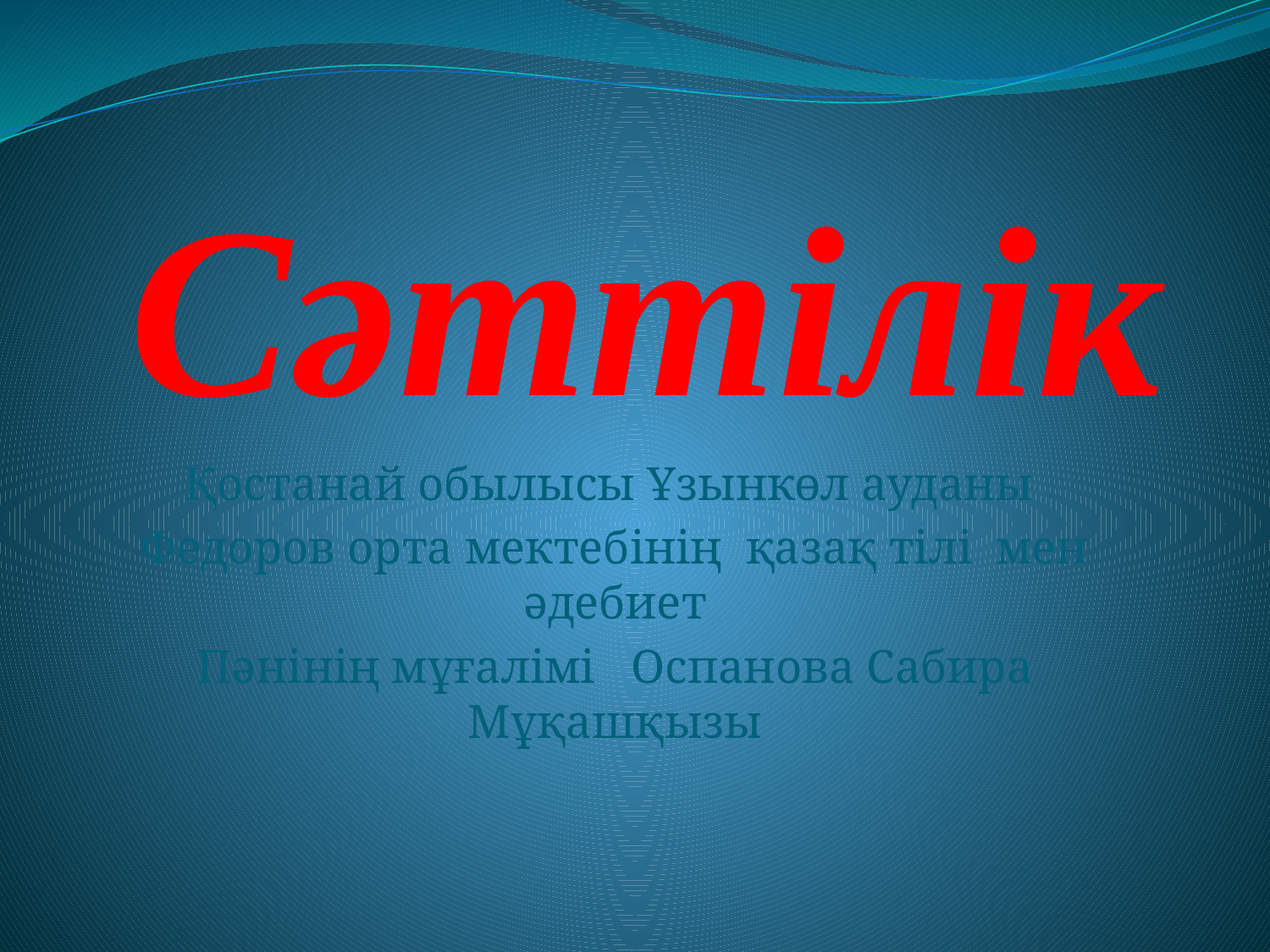

# Сәттілік
Қостанай обылысы Ұзынкөл ауданы
Федоров орта мектебінің  қазақ тілі  мен әдебиет
Пәнінің мұғалімі   Оспанова Сабира Мұқашқызы